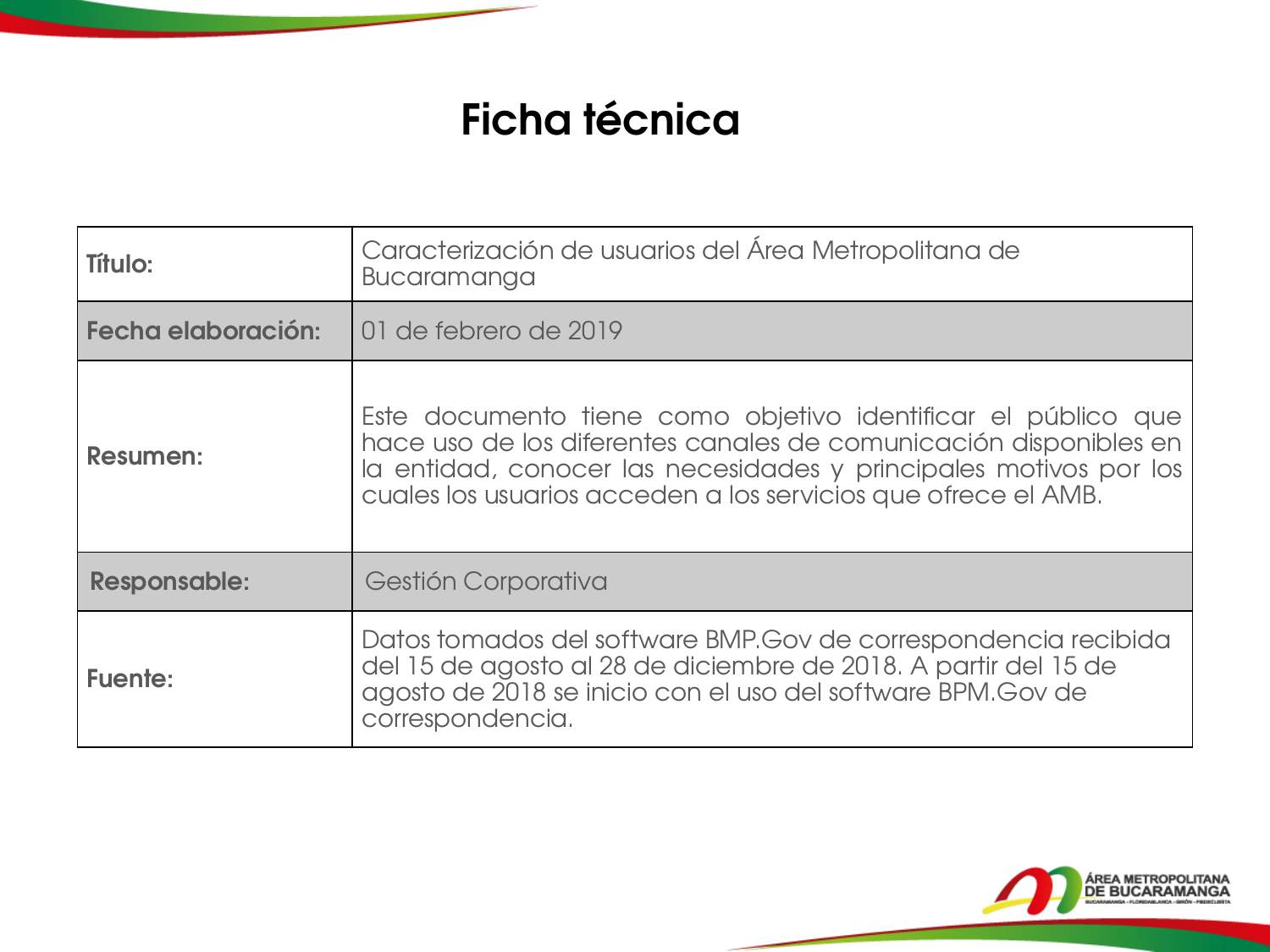

Ficha técnica
| Título: | Caracterización de usuarios del Área Metropolitana de Bucaramanga |
| --- | --- |
| Fecha elaboración: | 01 de febrero de 2019 |
| Resumen: | Este documento tiene como objetivo identificar el público que hace uso de los diferentes canales de comunicación disponibles en la entidad, conocer las necesidades y principales motivos por los cuales los usuarios acceden a los servicios que ofrece el AMB. |
| Responsable: | Gestión Corporativa |
| Fuente: | Datos tomados del software BMP.Gov de correspondencia recibida del 15 de agosto al 28 de diciembre de 2018. A partir del 15 de agosto de 2018 se inicio con el uso del software BPM.Gov de correspondencia. |